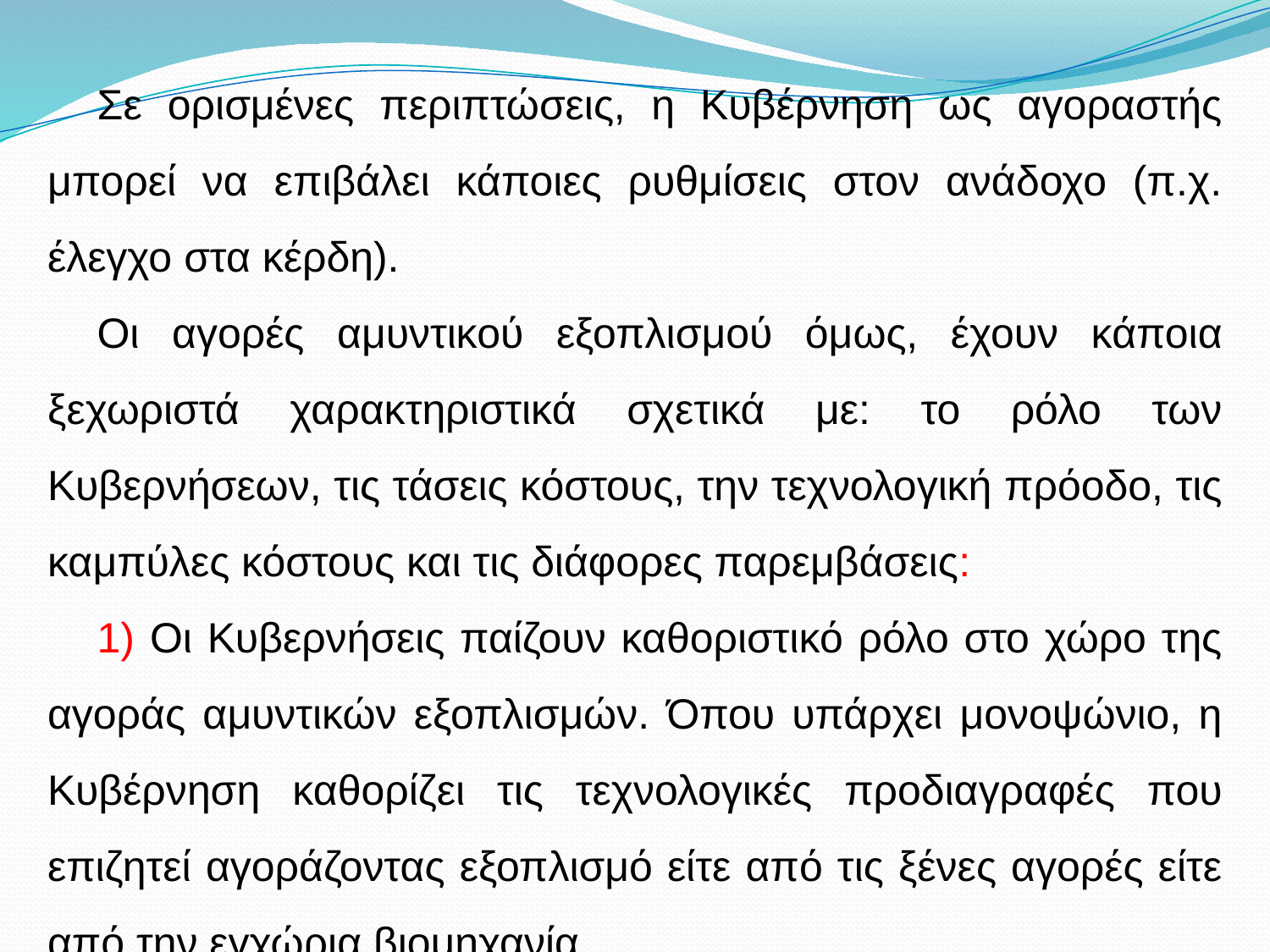

Σε ορισμένες περιπτώσεις, η Κυβέρνηση ως αγοραστής μπορεί να επιβάλει κάποιες ρυθμίσεις στον ανάδοχο (π.χ. έλεγχο στα κέρδη).
Οι αγορές αμυντικού εξοπλισμού όμως, έχουν κάποια ξεχωριστά χαρακτηριστικά σχετικά με: το ρόλο των Κυβερνήσεων, τις τάσεις κόστους, την τεχνολογική πρόοδο, τις καμπύλες κόστους και τις διάφορες παρεμβάσεις:
1) Οι Κυβερνήσεις παίζουν καθοριστικό ρόλο στο χώρο της αγοράς αμυντικών εξοπλισμών. Όπου υπάρχει μονοψώνιο, η Κυβέρνηση καθορίζει τις τεχνολογικές προδιαγραφές που επιζητεί αγοράζοντας εξοπλισμό είτε από τις ξένες αγορές είτε από την εγχώρια βιομηχανία.